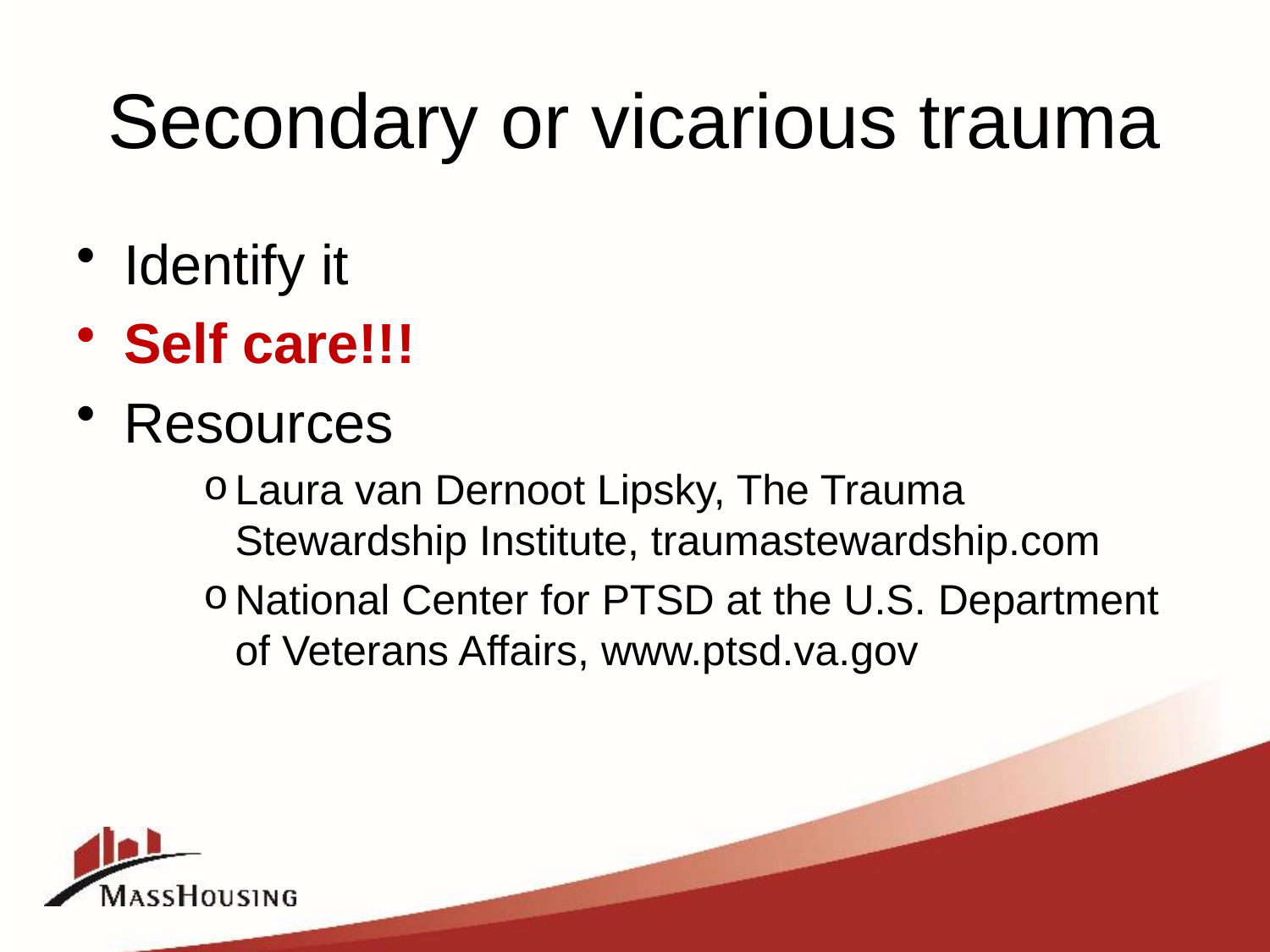

# Secondary or vicarious trauma
Identify it
Self care!!!
Resources
Laura van Dernoot Lipsky, The Trauma Stewardship Institute, traumastewardship.com
National Center for PTSD at the U.S. Department of Veterans Affairs, www.ptsd.va.gov